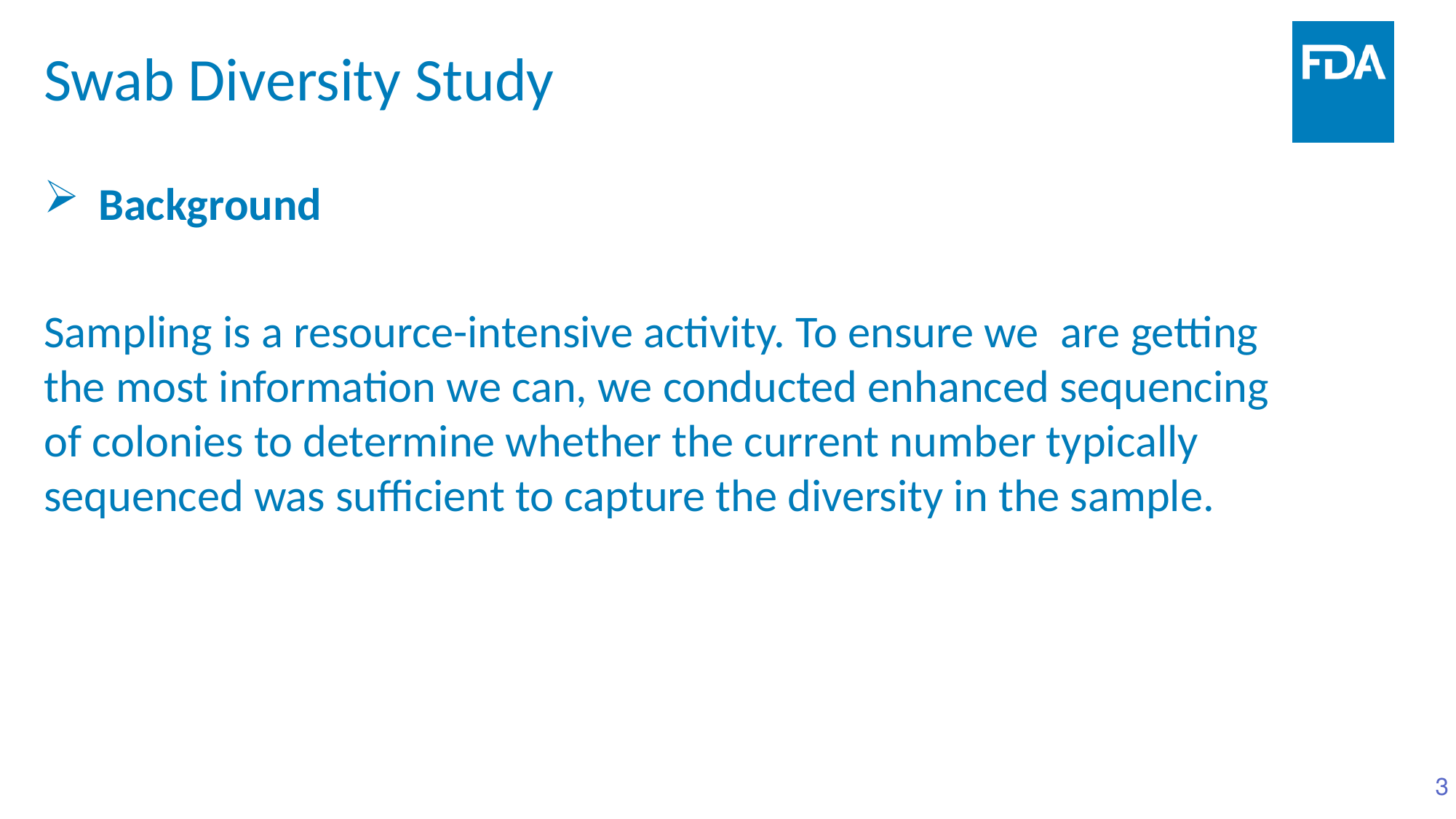

# Swab Diversity Study
Background

Sampling is a resource-intensive activity. To ensure we  are getting the most information we can, we conducted enhanced sequencing of colonies to determine whether the current number typically sequenced was sufficient to capture the diversity in the sample.